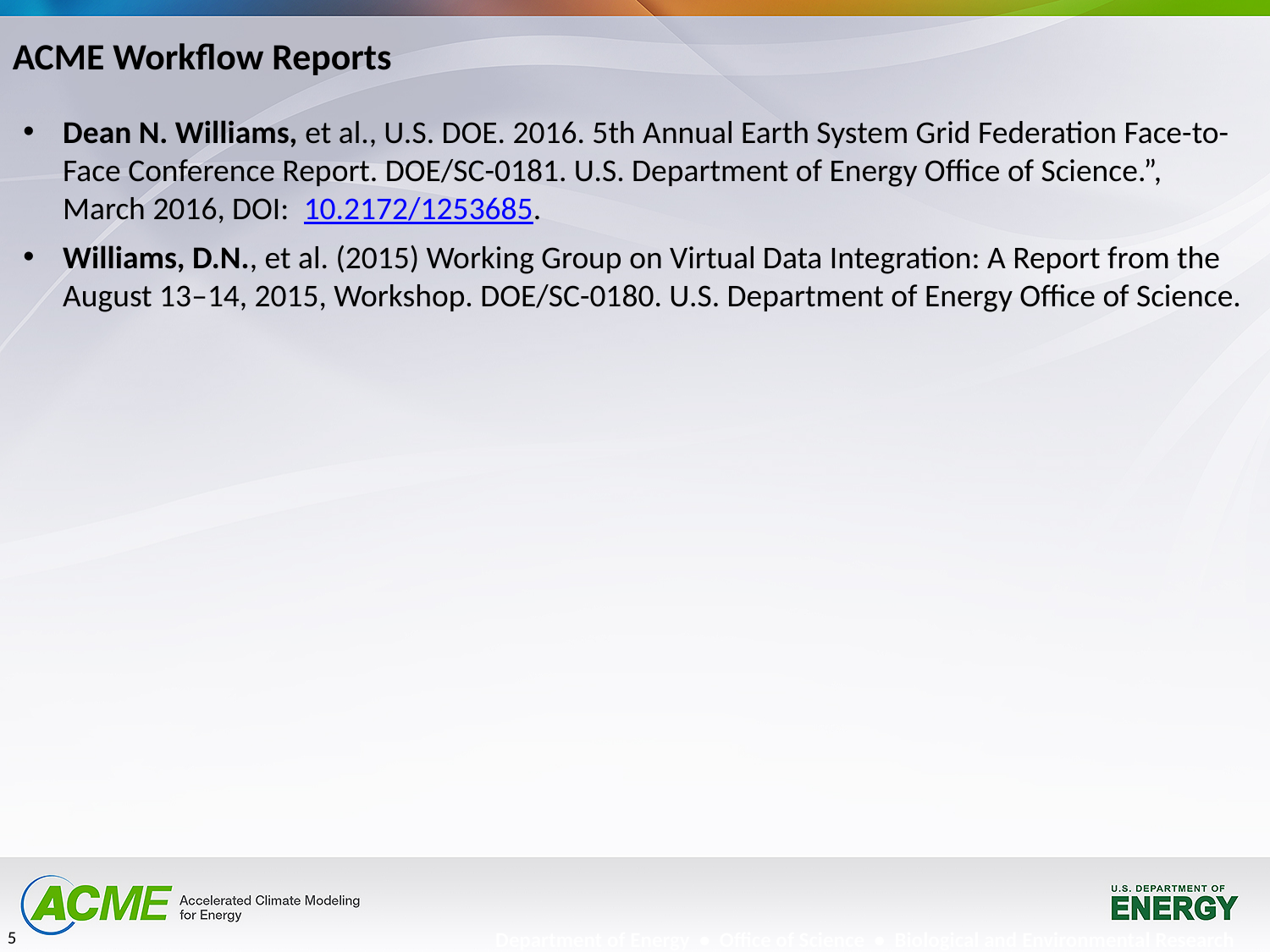

ACME Workflow Reports
Dean N. Williams, et al., U.S. DOE. 2016. 5th Annual Earth System Grid Federation Face-to-Face Conference Report. DOE/SC-0181. U.S. Department of Energy Office of Science.”, March 2016, DOI:  10.2172/1253685.
Williams, D.N., et al. (2015) Working Group on Virtual Data Integration: A Report from the August 13–14, 2015, Workshop. DOE/SC-0180. U.S. Department of Energy Office of Science.